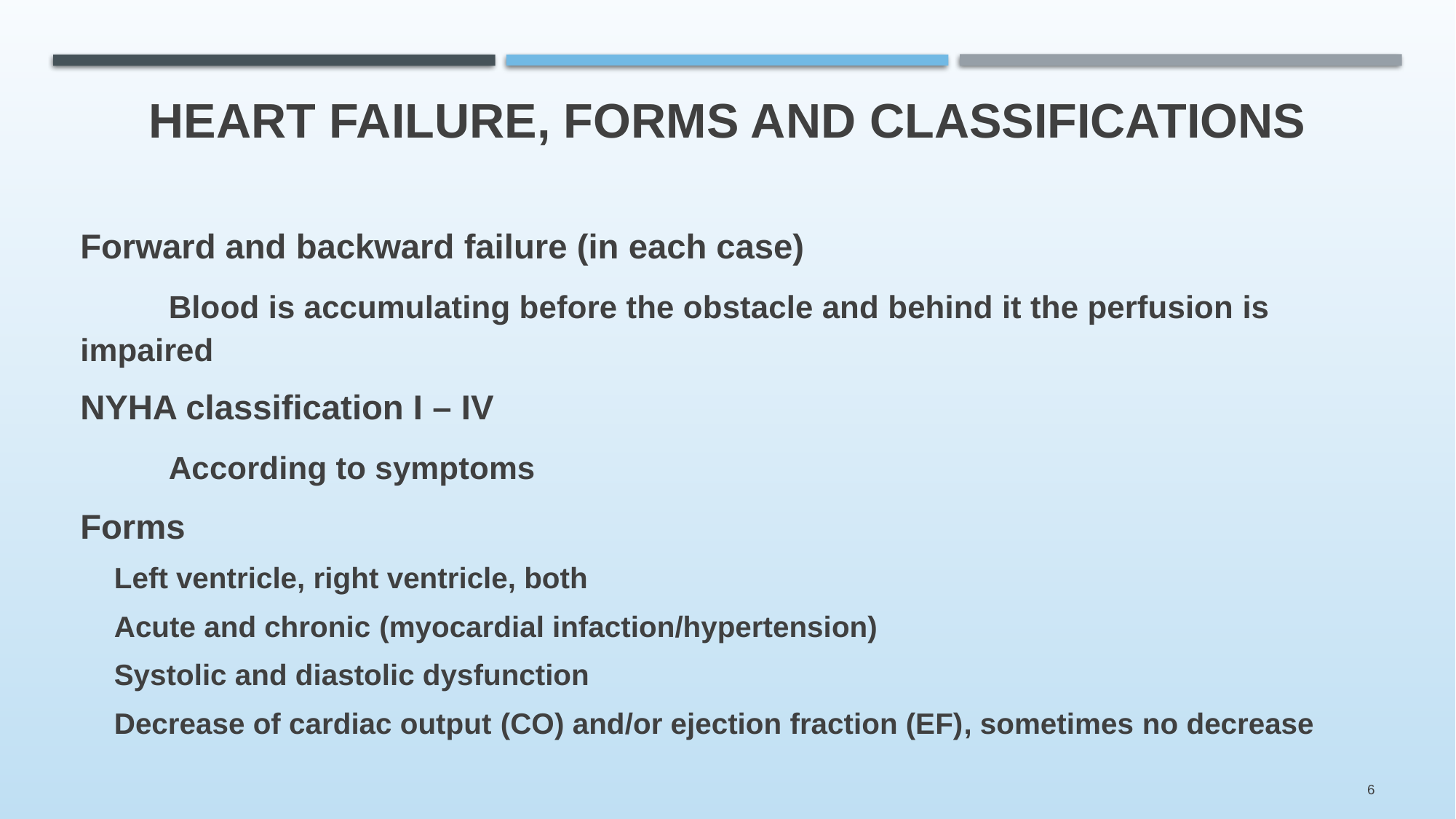

# Heart failure, forms and classifications
Forward and backward failure (in each case)
	Blood is accumulating before the obstacle and behind it the perfusion is impaired
NYHA classification I – IV
	According to symptoms
Forms
Left ventricle, right ventricle, both
Acute and chronic (myocardial infaction/hypertension)
Systolic and diastolic dysfunction
Decrease of cardiac output (CO) and/or ejection fraction (EF), sometimes no decrease
6